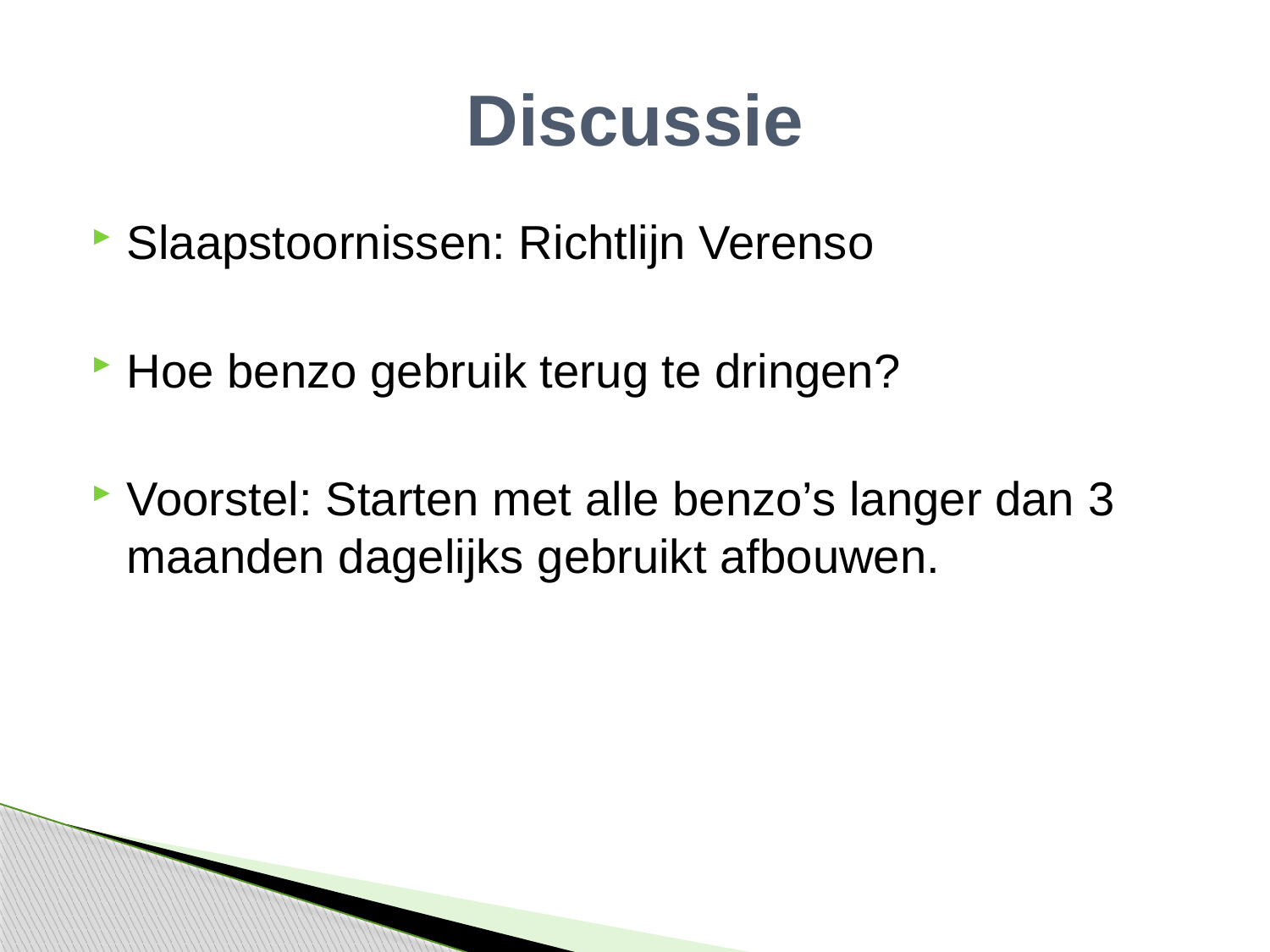

# Discussie
Slaapstoornissen: Richtlijn Verenso

Hoe benzo gebruik terug te dringen?

Voorstel: Starten met alle benzo’s langer dan 3 maanden dagelijks gebruikt afbouwen.